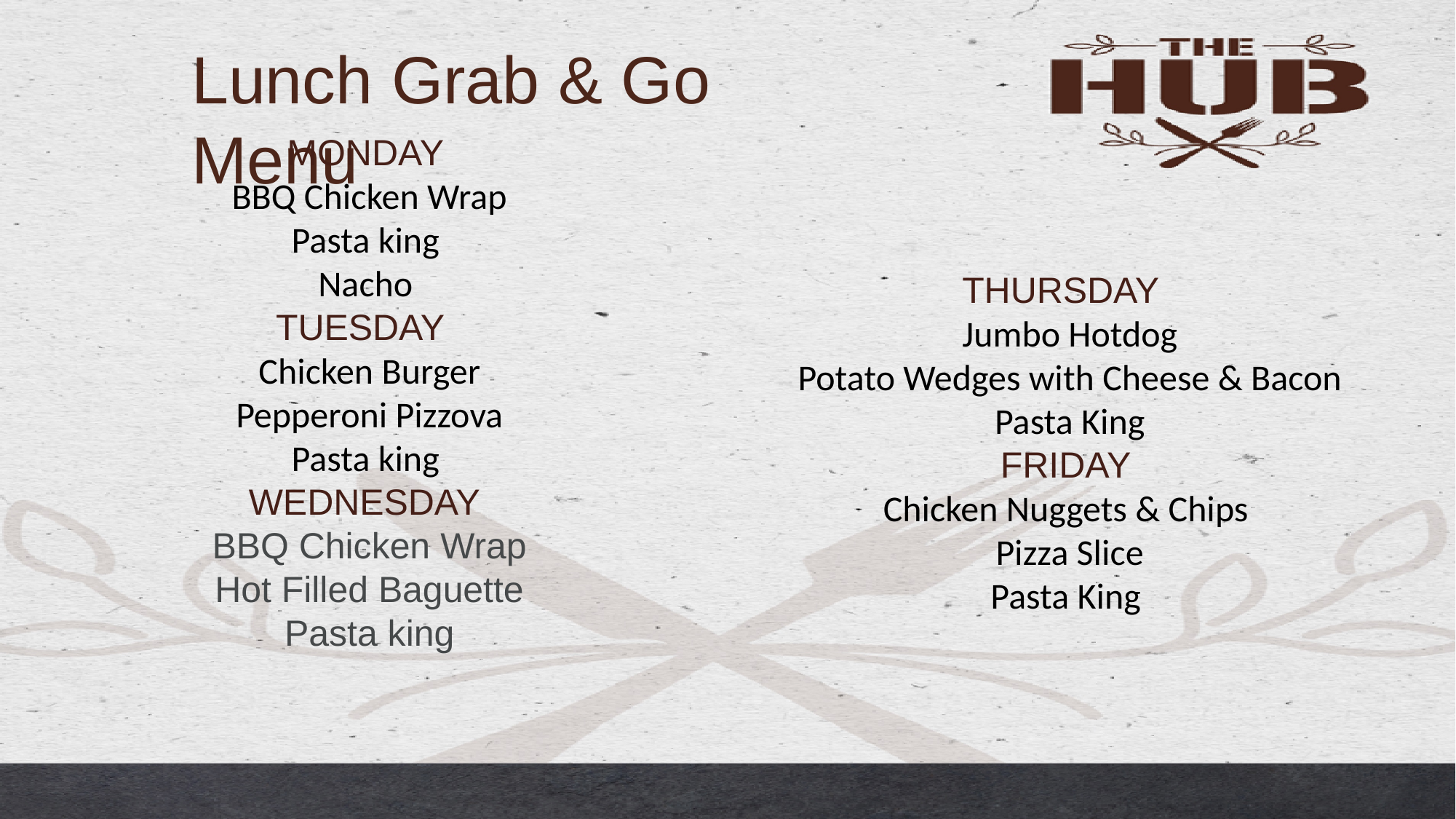

Lunch Grab & Go Menu
MONDAY
BBQ Chicken Wrap
Pasta king
Nacho
TUESDAY
Chicken Burger
Pepperoni Pizzova
Pasta king
WEDNESDAY
BBQ Chicken Wrap
Hot Filled Baguette
Pasta king
THURSDAY
Jumbo Hotdog
Potato Wedges with Cheese & Bacon
Pasta King
FRIDAY
Chicken Nuggets & Chips
Pizza Slice
Pasta King